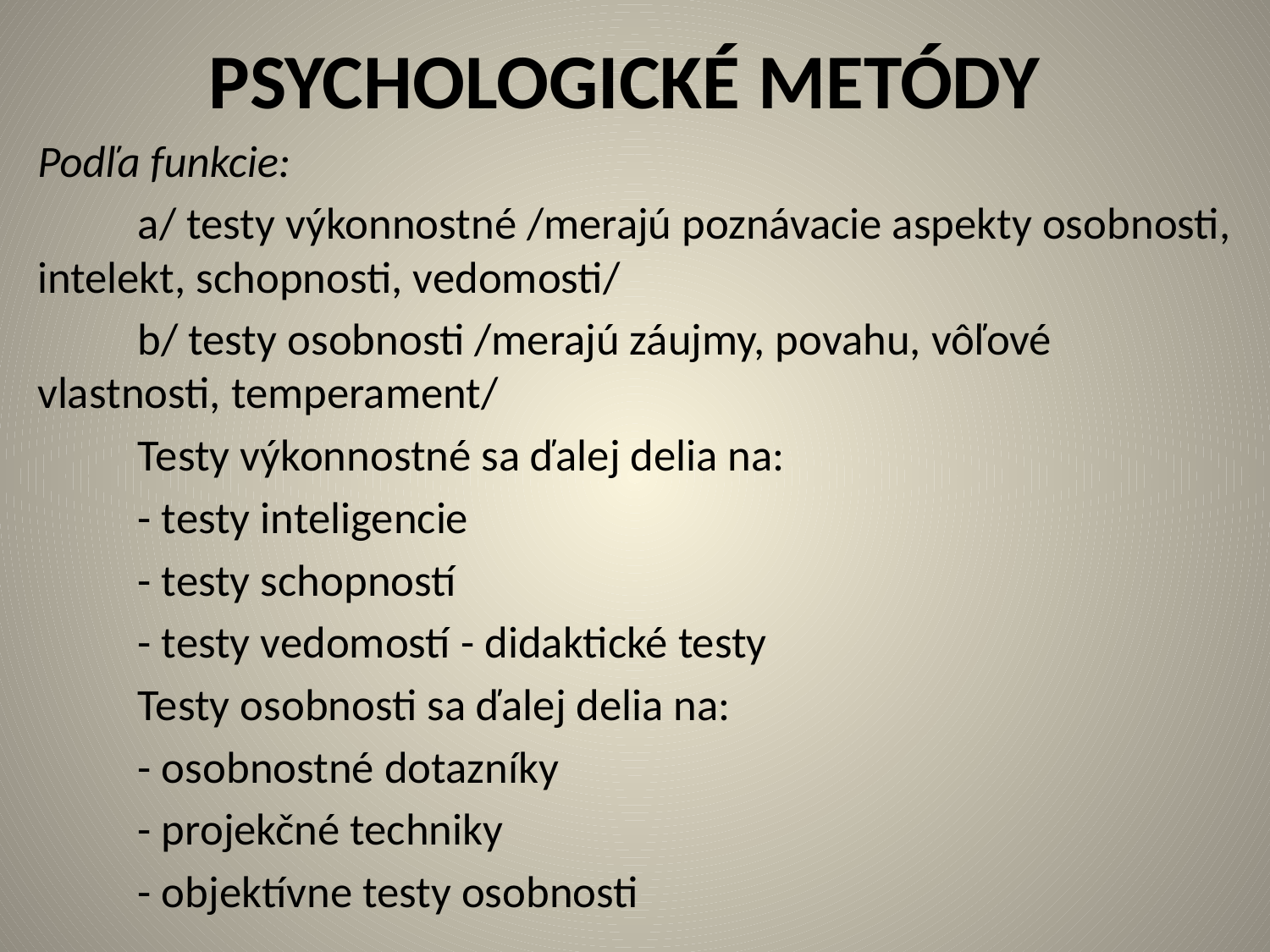

# PSYCHOLOGICKÉ METÓDY
Podľa funkcie:
	a/ testy výkonnostné /merajú poznávacie aspekty osobnosti, intelekt, schopnosti, vedomosti/
	b/ testy osobnosti /merajú záujmy, povahu, vôľové vlastnosti, temperament/
	Testy výkonnostné sa ďalej delia na:
	- testy inteligencie
	- testy schopností
	- testy vedomostí - didaktické testy
	Testy osobnosti sa ďalej delia na:
	- osobnostné dotazníky
	- projekčné techniky
	- objektívne testy osobnosti